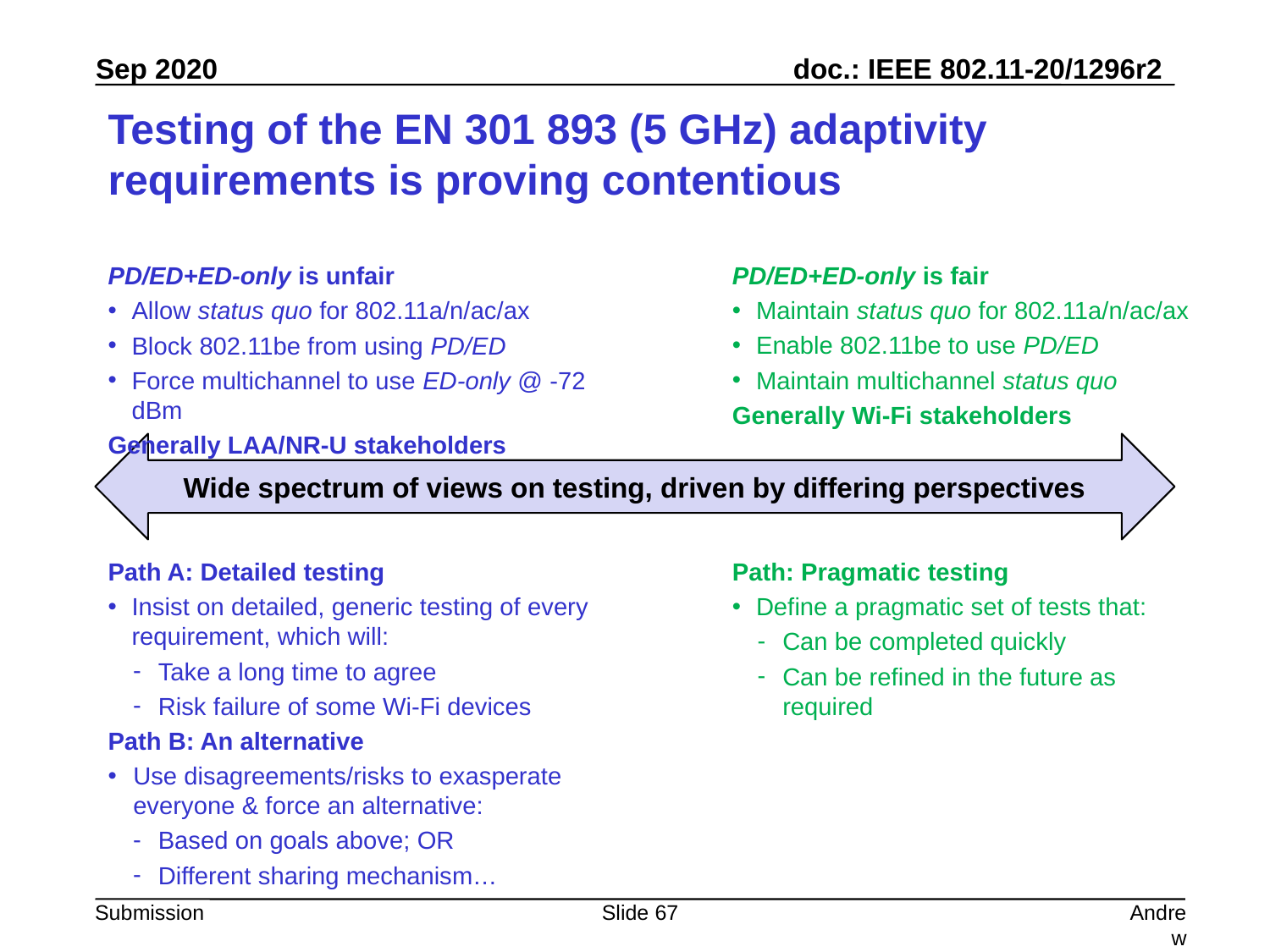

# Testing of the EN 301 893 (5 GHz) adaptivity requirements is proving contentious
PD/ED+ED-only is fair
Maintain status quo for 802.11a/n/ac/ax
Enable 802.11be to use PD/ED
Maintain multichannel status quo
Generally Wi-Fi stakeholders
PD/ED+ED-only is unfair
Allow status quo for 802.11a/n/ac/ax
Block 802.11be from using PD/ED
Force multichannel to use ED-only @ -72 dBm
Generally LAA/NR-U stakeholders
Wide spectrum of views on testing, driven by differing perspectives
Path: Pragmatic testing
Define a pragmatic set of tests that:
Can be completed quickly
Can be refined in the future as required
Path A: Detailed testing
Insist on detailed, generic testing of every requirement, which will:
Take a long time to agree
Risk failure of some Wi-Fi devices
Path B: An alternative
Use disagreements/risks to exasperate everyone & force an alternative:
Based on goals above; OR
Different sharing mechanism…
Slide 67
Andrew Myles, Cisco